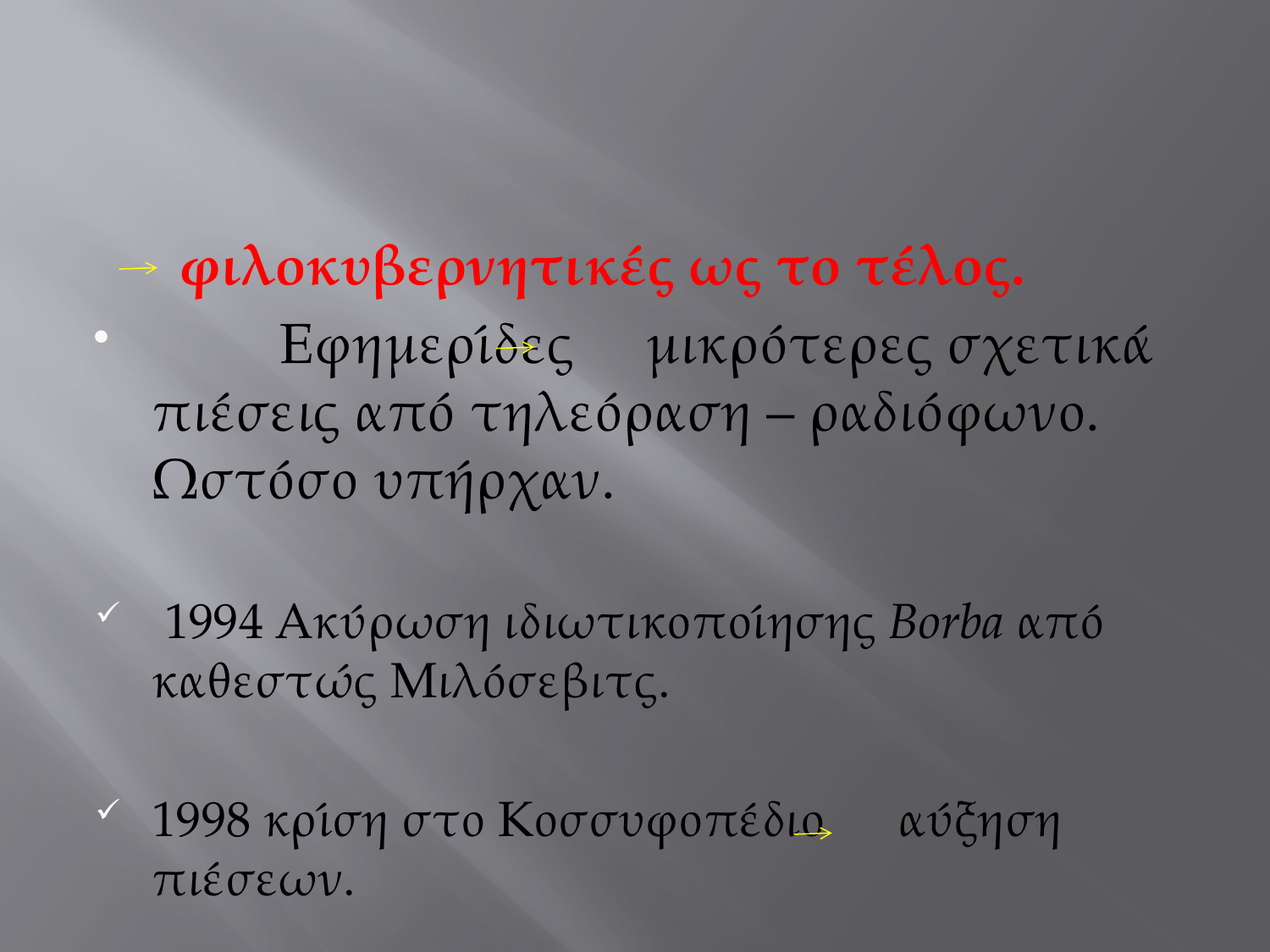

#
      φιλοκυβερνητικές ως το τέλος.
	Εφημερίδες     μικρότερες σχετικά πιέσεις από τηλεόραση – ραδιόφωνο. Ωστόσο υπήρχαν.

 1994 Ακύρωση ιδιωτικοποίησης Borba από καθεστώς Μιλόσεβιτς.

1998 κρίση στο Κοσσυφοπέδιο      αύξηση πιέσεων.